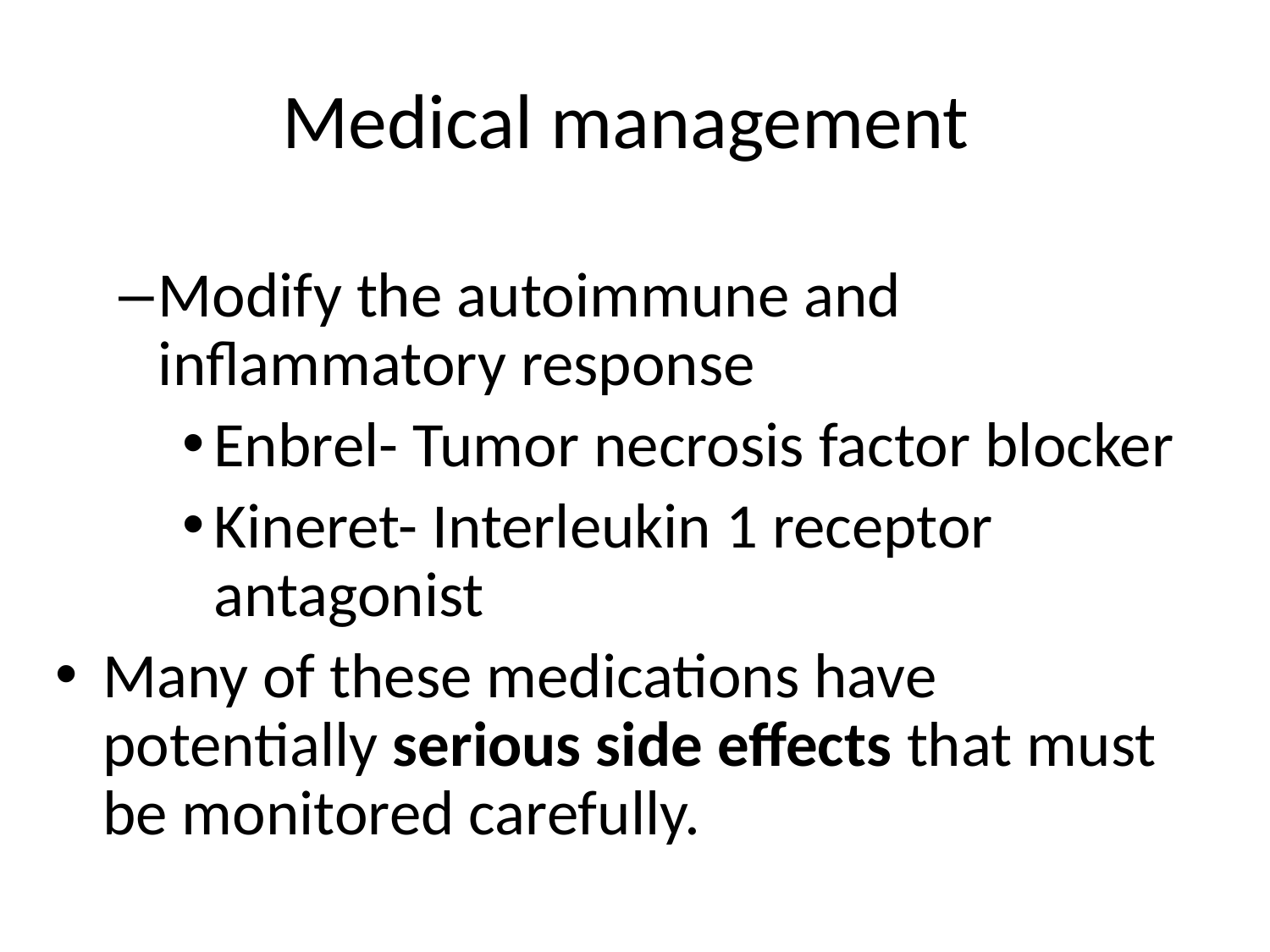

# Medical management

Modify the autoimmune and inflammatory response
Enbrel- Tumor necrosis factor blocker
Kineret- Interleukin 1 receptor antagonist
Many of these medications have potentially serious side effects that must be monitored carefully.